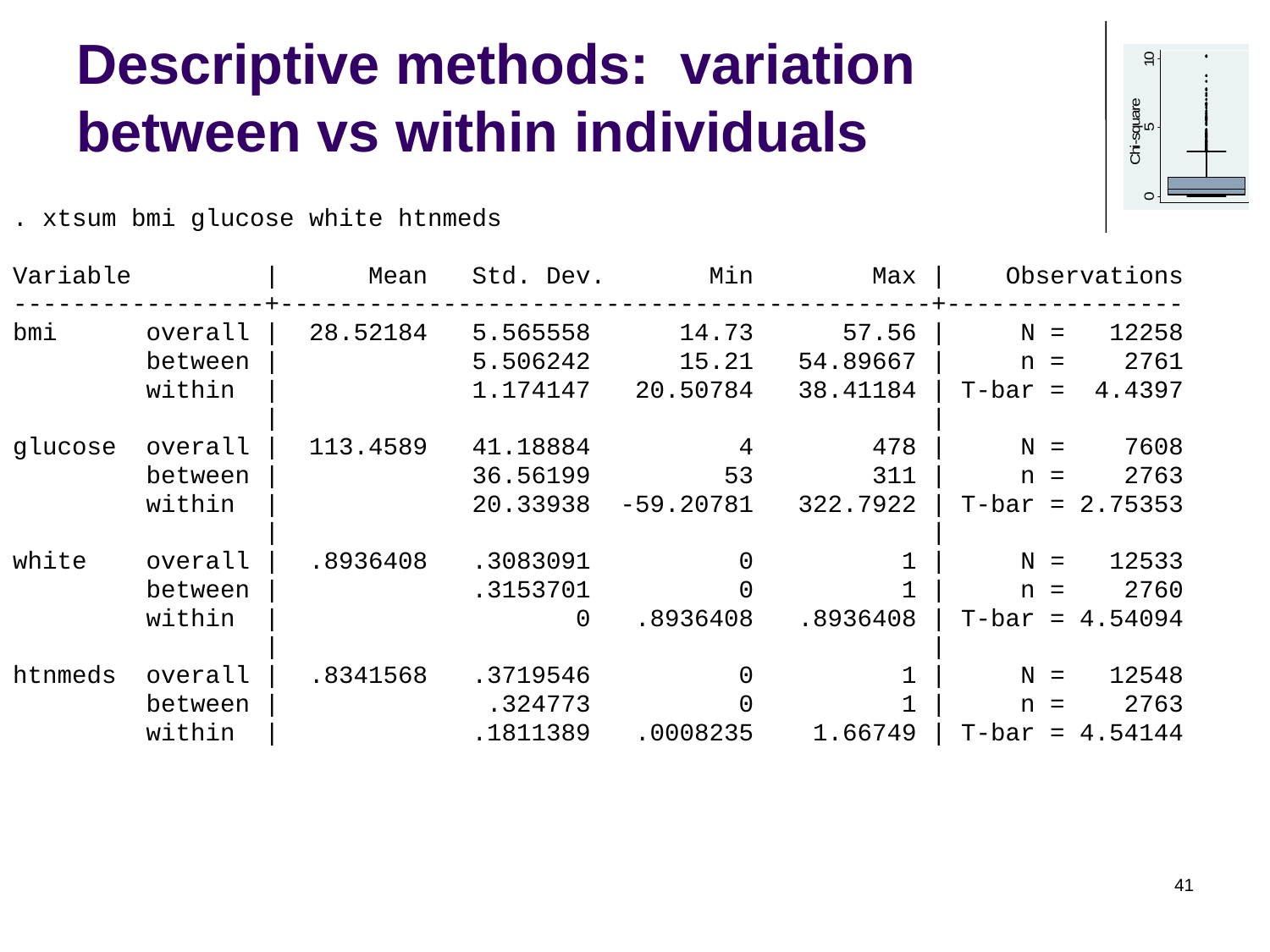

# Descriptive methods:  variation between vs within individuals
. xtsum bmi glucose white htnmeds

Variable         |      Mean   Std. Dev.       Min        Max |    Observations
-----------------+--------------------------------------------+----------------
bmi      overall |  28.52184   5.565558      14.73      57.56 |     N =   12258
         between |             5.506242      15.21   54.89667 |     n =    2761
         within  |             1.174147   20.50784   38.41184 | T-bar =  4.4397
                 |                                            |
glucose  overall |  113.4589   41.18884          4        478 |     N =    7608
         between |             36.56199         53        311 |     n =    2763
         within  |             20.33938  -59.20781   322.7922 | T-bar = 2.75353
                 |                                            |
white    overall |  .8936408   .3083091          0          1 |     N =   12533
         between |             .3153701          0          1 |     n =    2760
         within  |                    0   .8936408   .8936408 | T-bar = 4.54094
                 |                                            |
htnmeds  overall |  .8341568   .3719546          0          1 |     N =   12548
         between |              .324773          0          1 |     n =    2763
         within  |             .1811389   .0008235    1.66749 | T-bar = 4.54144

41